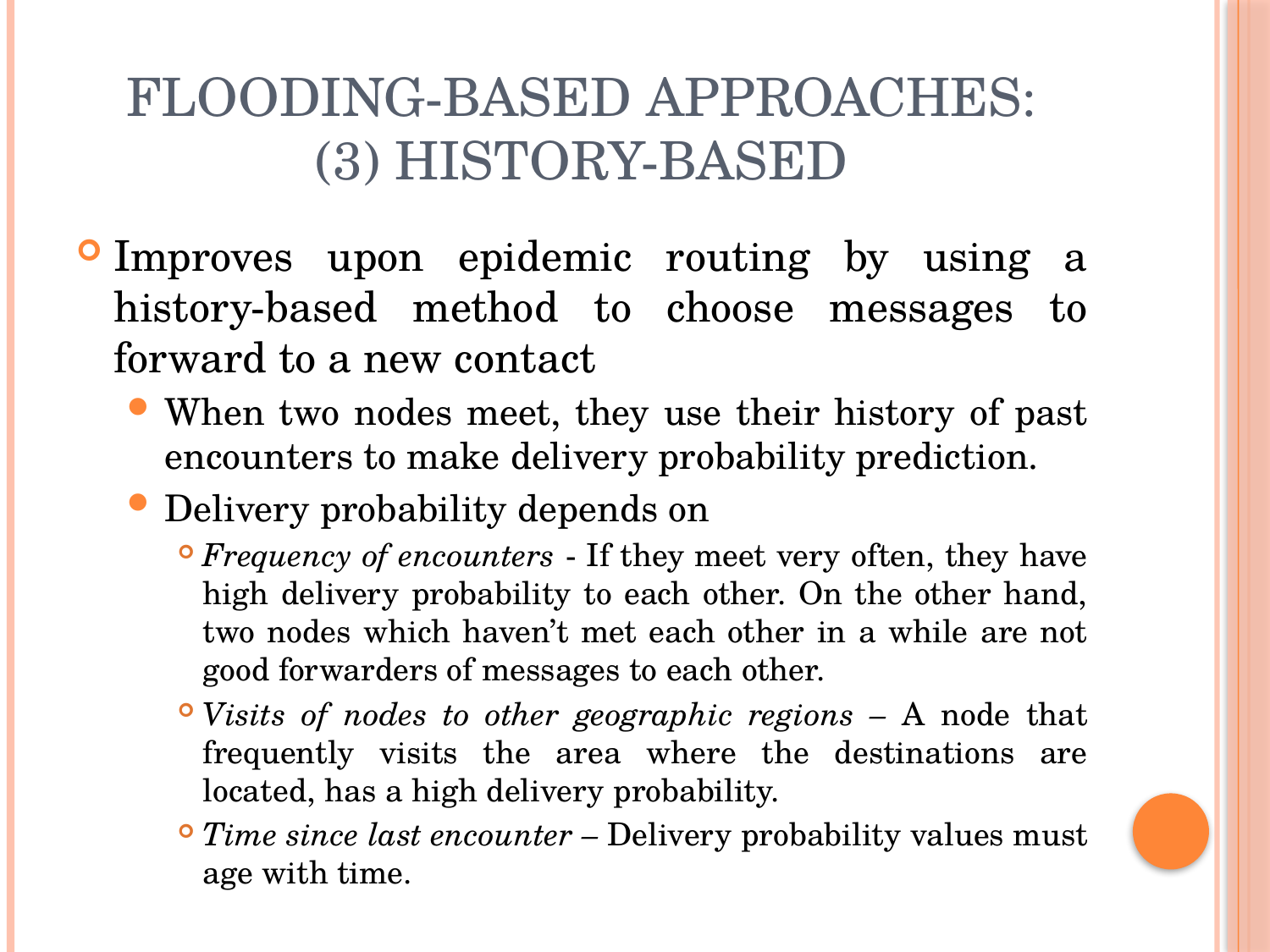

# Flooding-based Approaches: (3) History-Based
Improves upon epidemic routing by using a history-based method to choose messages to forward to a new contact
When two nodes meet, they use their history of past encounters to make delivery probability prediction.
Delivery probability depends on
Frequency of encounters - If they meet very often, they have high delivery probability to each other. On the other hand, two nodes which haven’t met each other in a while are not good forwarders of messages to each other.
Visits of nodes to other geographic regions – A node that frequently visits the area where the destinations are located, has a high delivery probability.
Time since last encounter – Delivery probability values must age with time.